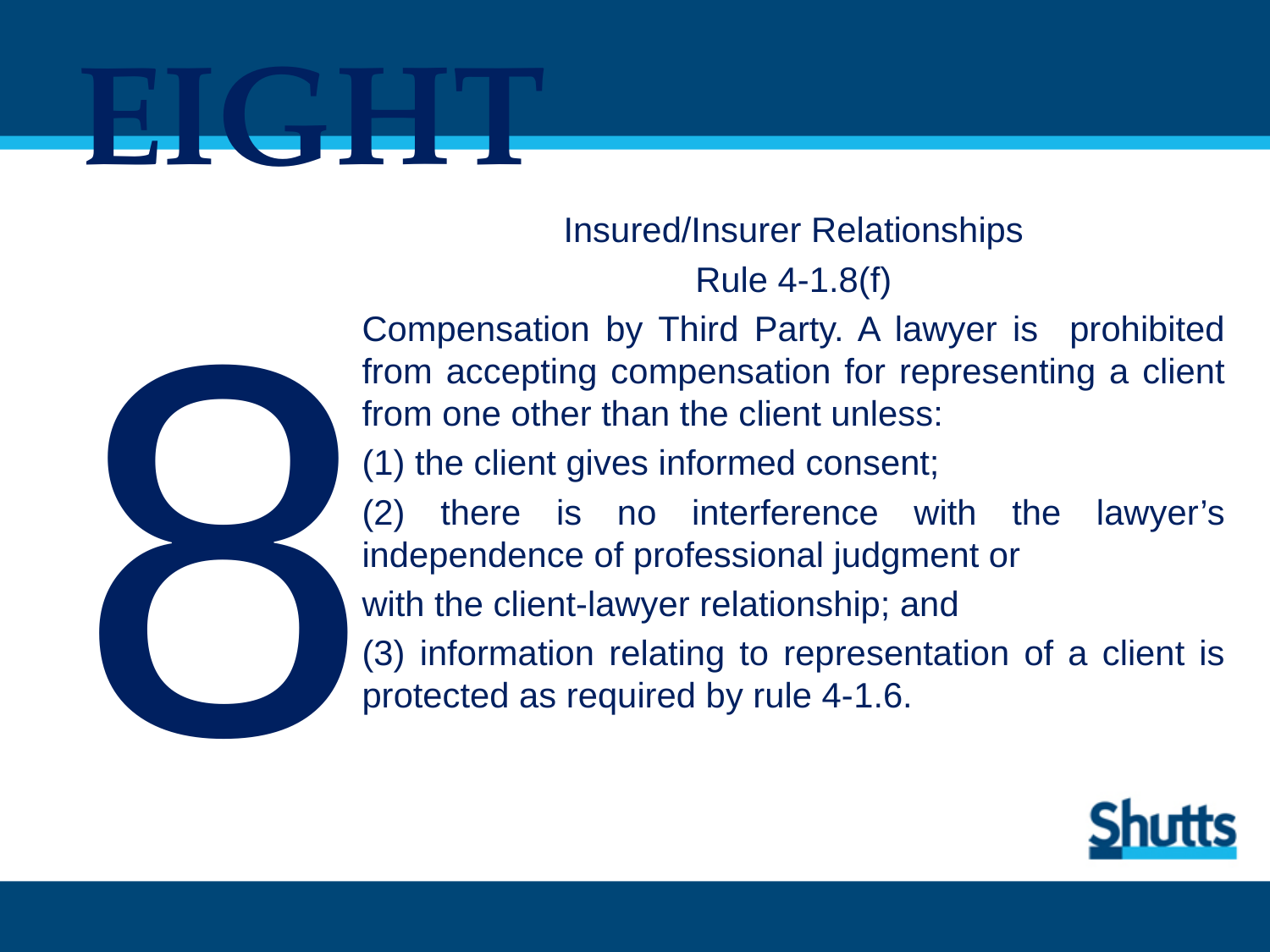

# EIGHT
8
Insured/Insurer Relationships
Rule 4-1.8(f)
Compensation by Third Party. A lawyer is  prohibited from accepting compensation for representing a client from one other than the client unless:
(1) the client gives informed consent;
(2) there is no interference with the lawyer’s independence of professional judgment or
with the client-lawyer relationship; and
(3) information relating to representation of a client is protected as required by rule 4-1.6.